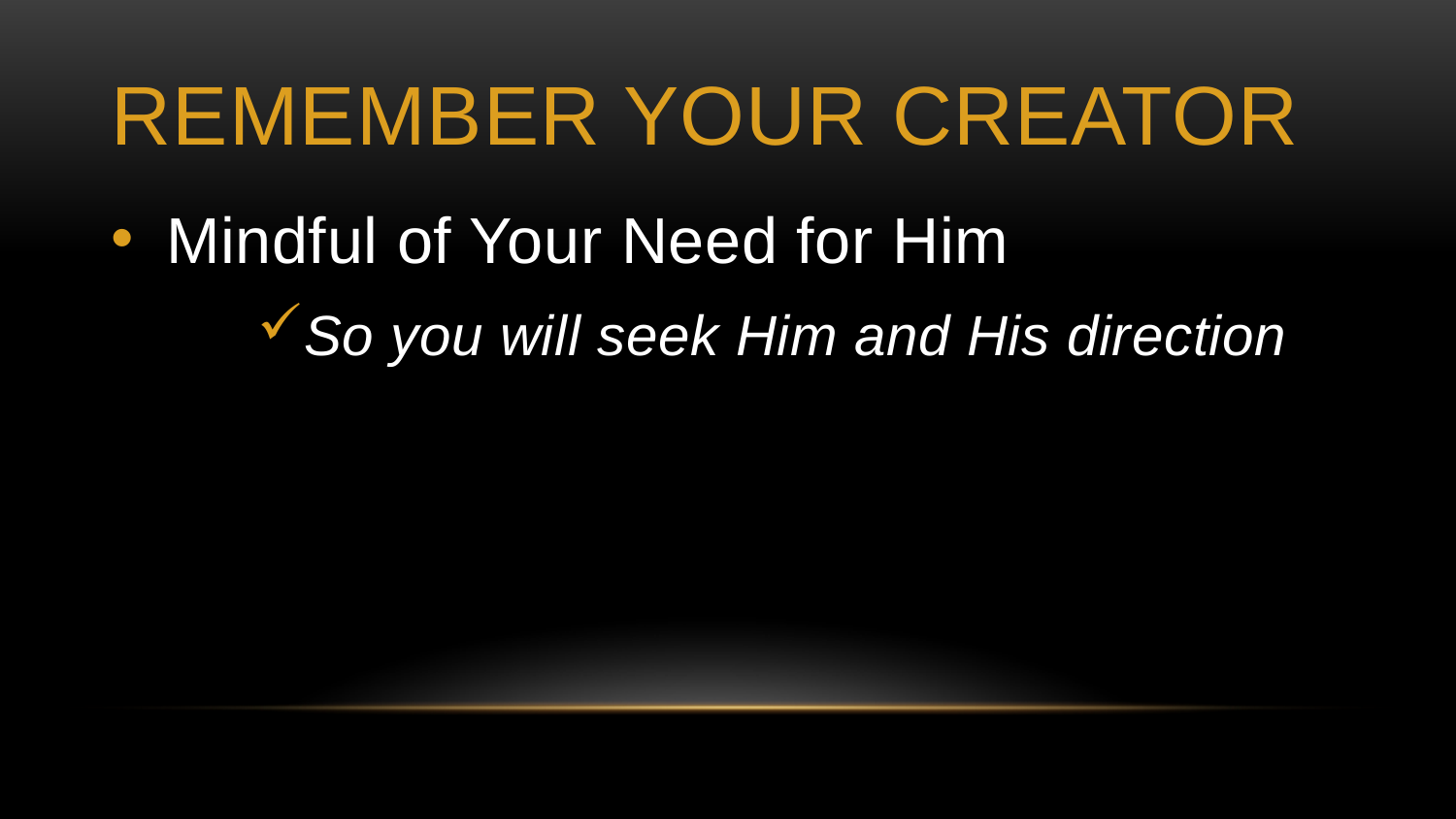

# Remember Your Creator
Mindful of Your Need for Him
So you will seek Him and His direction